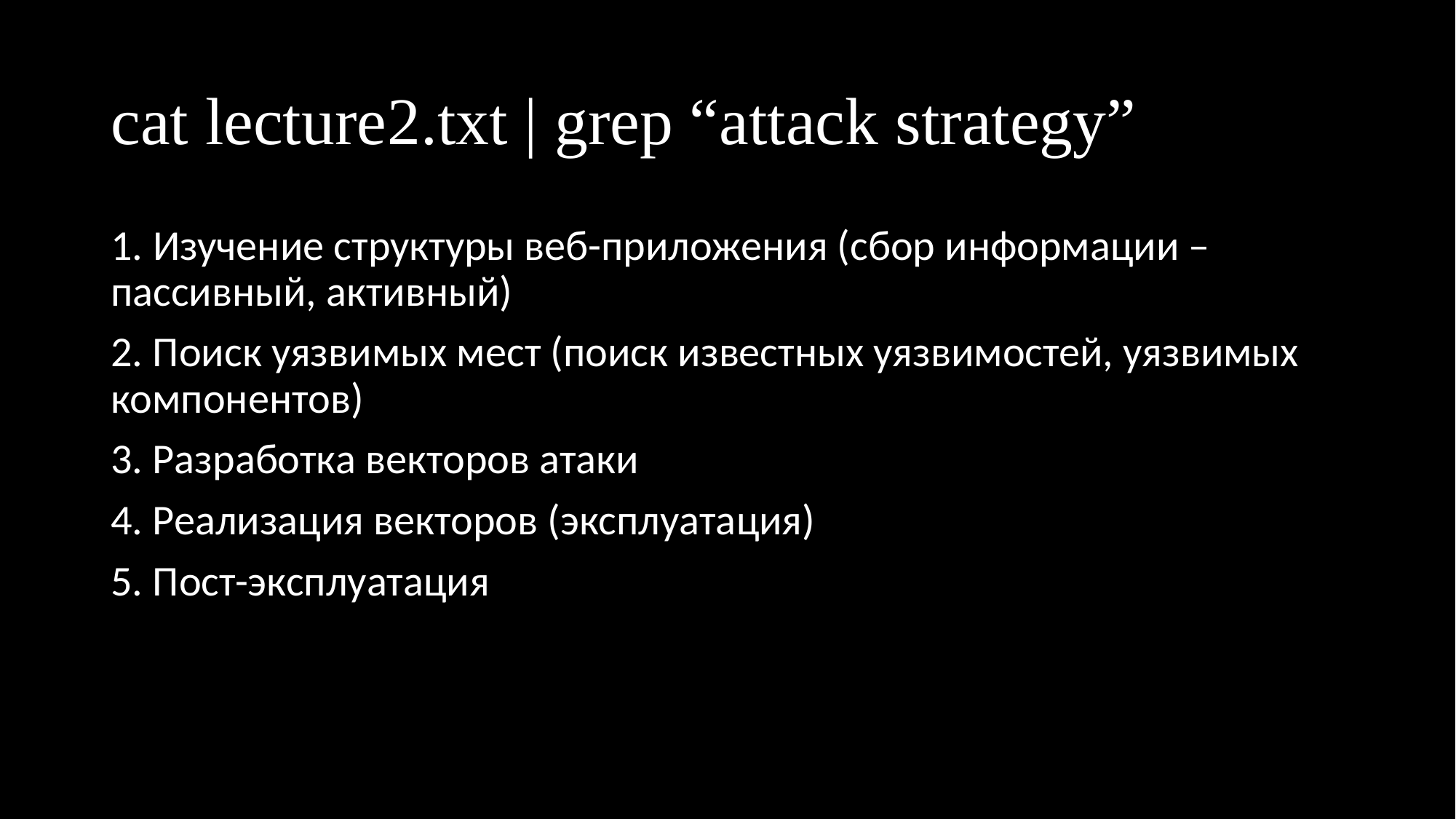

# cat lecture2.txt | grep “attack strategy”
1. Изучение структуры веб-приложения (сбор информации – пассивный, активный)
2. Поиск уязвимых мест (поиск известных уязвимостей, уязвимых компонентов)
3. Разработка векторов атаки
4. Реализация векторов (эксплуатация)
5. Пост-эксплуатация